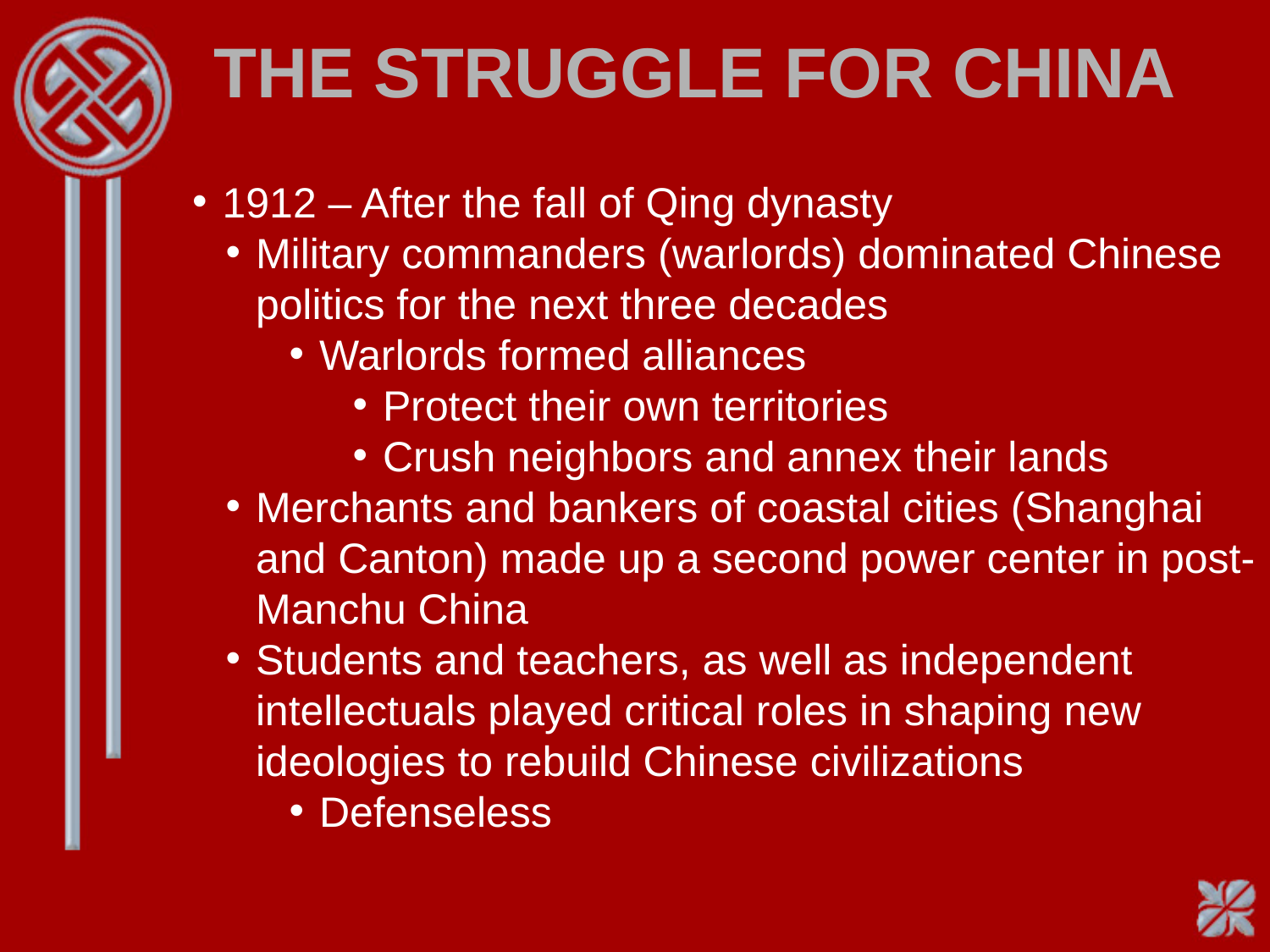

# THE STRUGGLE FOR CHINA
1912 – After the fall of Qing dynasty
Military commanders (warlords) dominated Chinese politics for the next three decades
Warlords formed alliances
Protect their own territories
Crush neighbors and annex their lands
Merchants and bankers of coastal cities (Shanghai and Canton) made up a second power center in post-Manchu China
Students and teachers, as well as independent intellectuals played critical roles in shaping new ideologies to rebuild Chinese civilizations
Defenseless